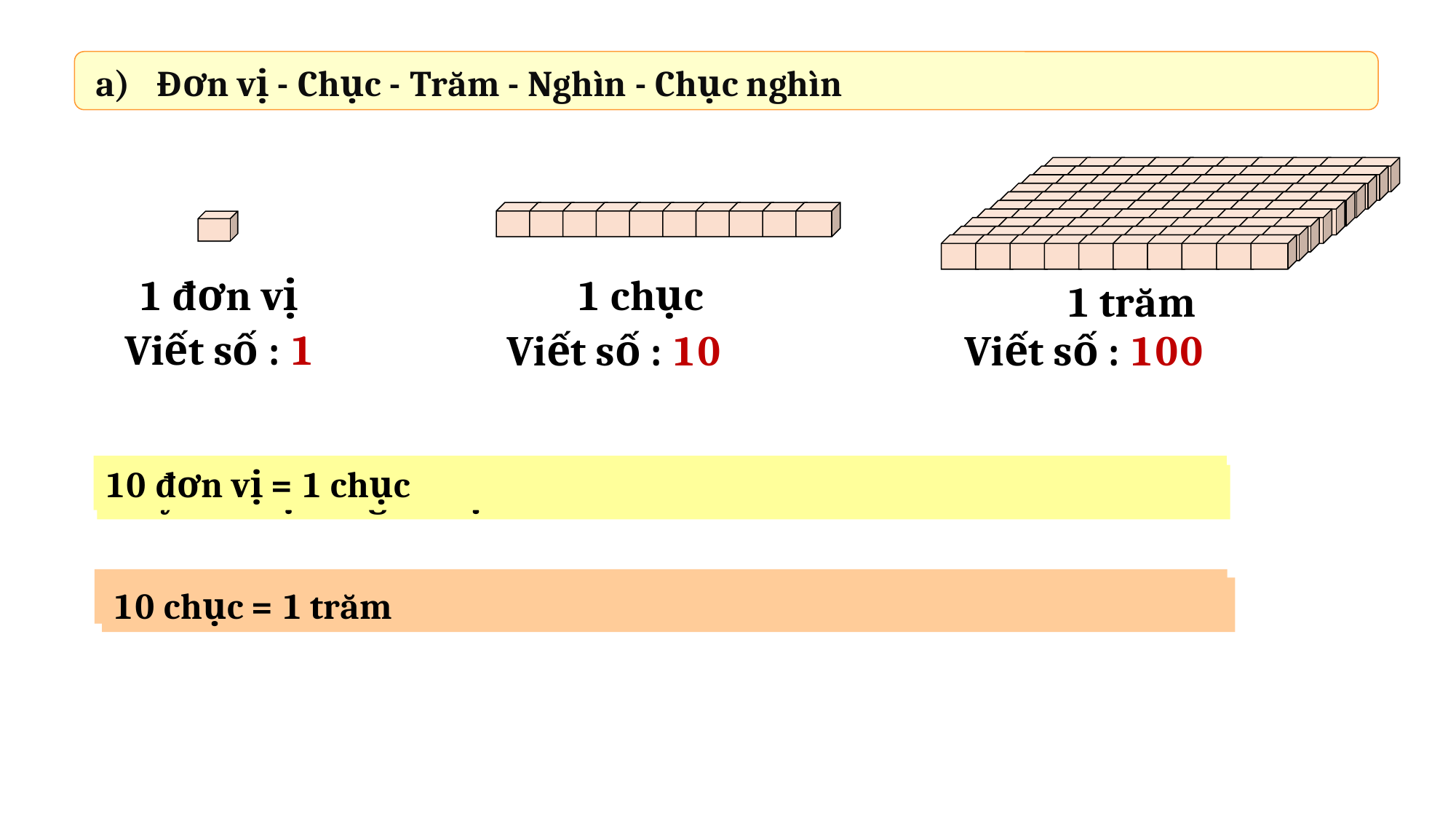

Đơn vị - Chục - Trăm - Nghìn - Chục nghìn

1 trăm

1 chục

1 đơn vị
Viết số : 1
Viết số : 10
Viết số : 100
10 đơn vị = 1 chục
Mấy đơn vị bằng 1 chục?
Mấy chục bằng 1 trăm?
10 chục = 1 trăm